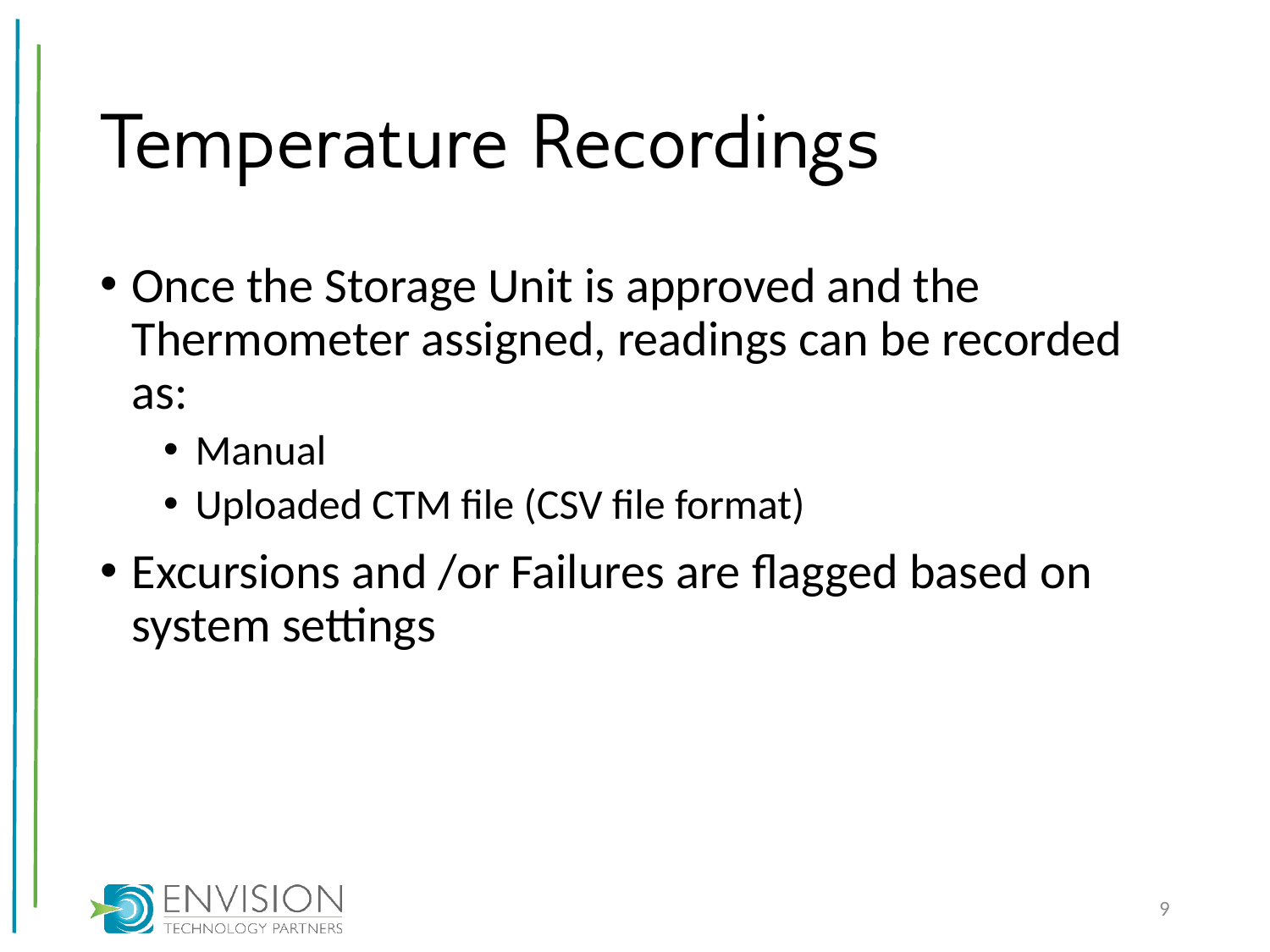

# Temperature Recordings
Once the Storage Unit is approved and the Thermometer assigned, readings can be recorded as:
Manual
Uploaded CTM file (CSV file format)
Excursions and /or Failures are flagged based on system settings
9